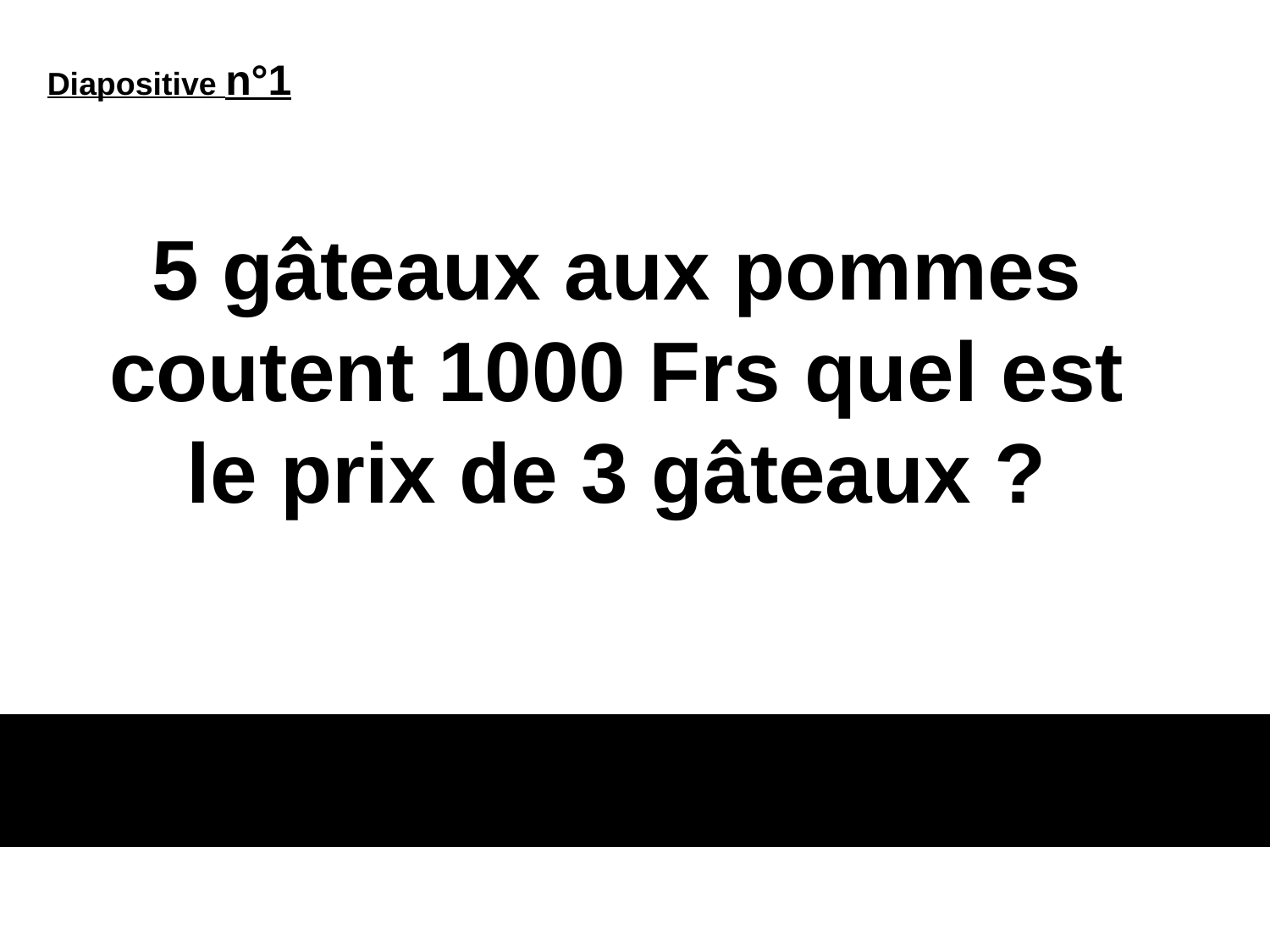

Diapositive n°1
5 gâteaux aux pommes coutent 1000 Frs quel est le prix de 3 gâteaux ?